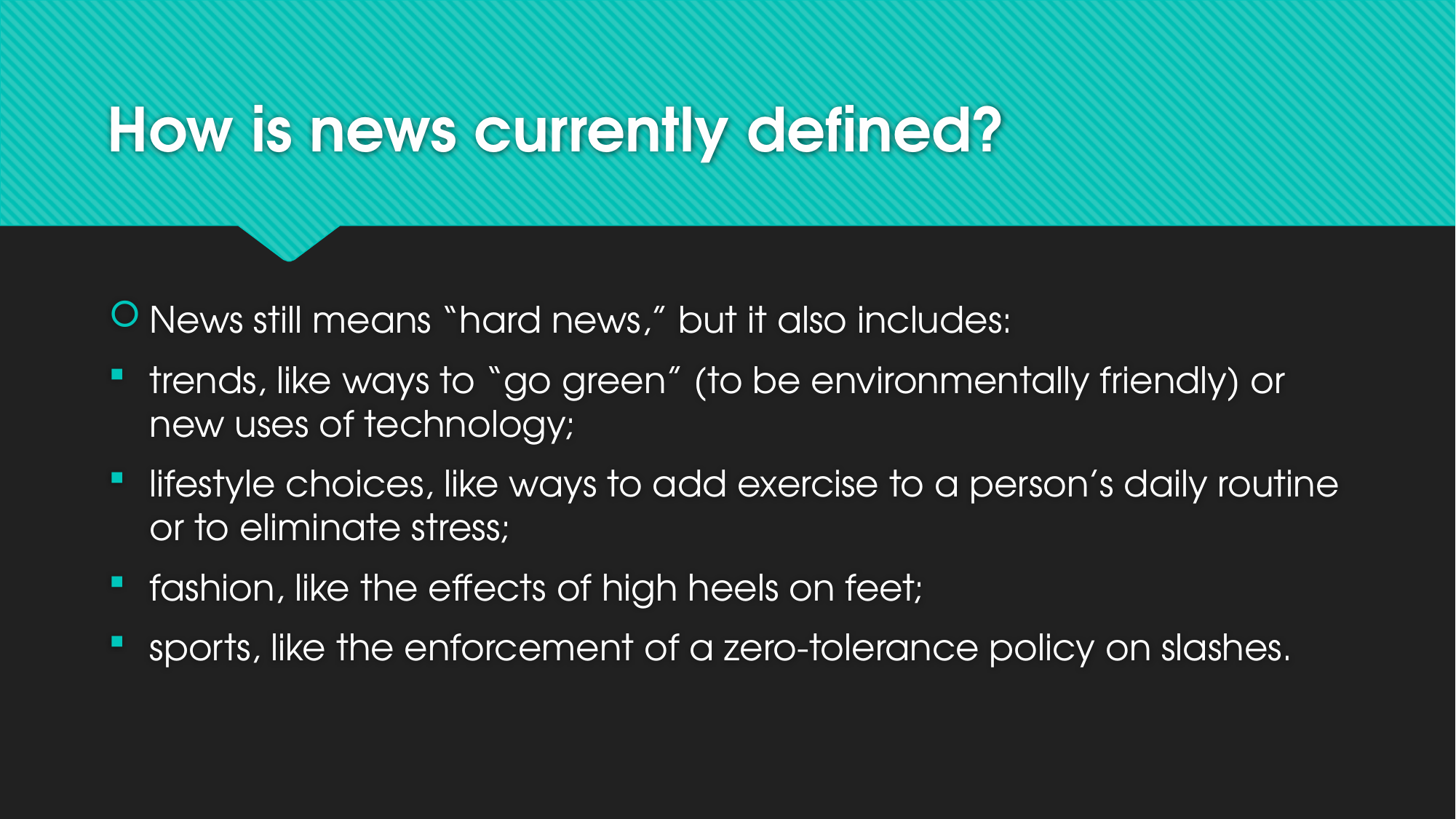

# How is news currently defined?
News still means “hard news,” but it also includes:
trends, like ways to “go green” (to be environmentally friendly) or new uses of technology;
lifestyle choices, like ways to add exercise to a person’s daily routine or to eliminate stress;
fashion, like the effects of high heels on feet;
sports, like the enforcement of a zero-tolerance policy on slashes.